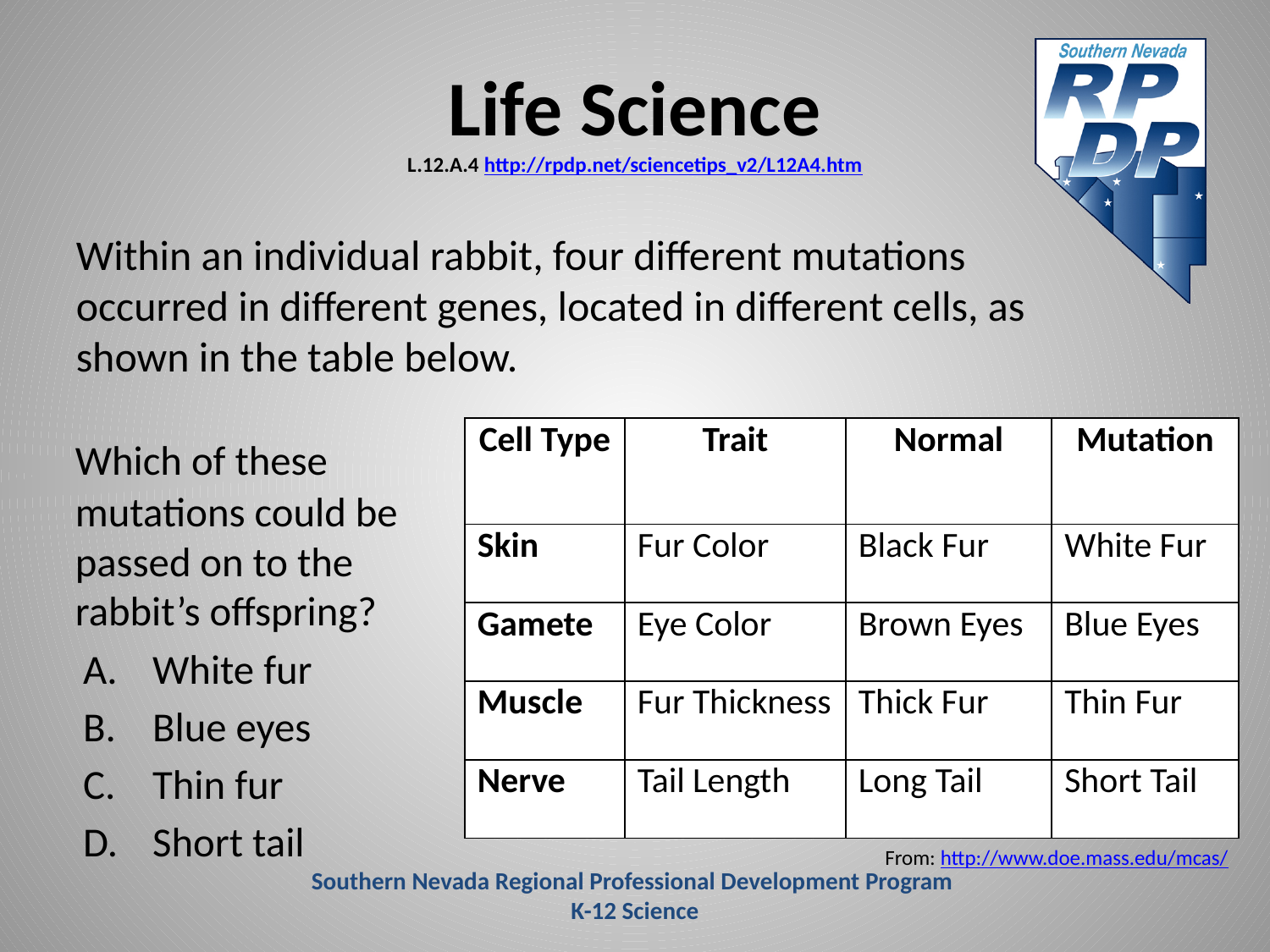

# Life Science L.12.A.4 http://rpdp.net/sciencetips_v2/L12A4.htm
Within an individual rabbit, four different mutations occurred in different genes, located in different cells, as shown in the table below.
	Which of these mutations could be passed on to the rabbit’s offspring?
White fur
Blue eyes
Thin fur
Short tail

| Cell Type | Trait | Normal | Mutation |
| --- | --- | --- | --- |
| Skin | Fur Color | Black Fur | White Fur |
| Gamete | Eye Color | Brown Eyes | Blue Eyes |
| Muscle | Fur Thickness | Thick Fur | Thin Fur |
| Nerve | Tail Length | Long Tail | Short Tail |
From: http://www.doe.mass.edu/mcas/